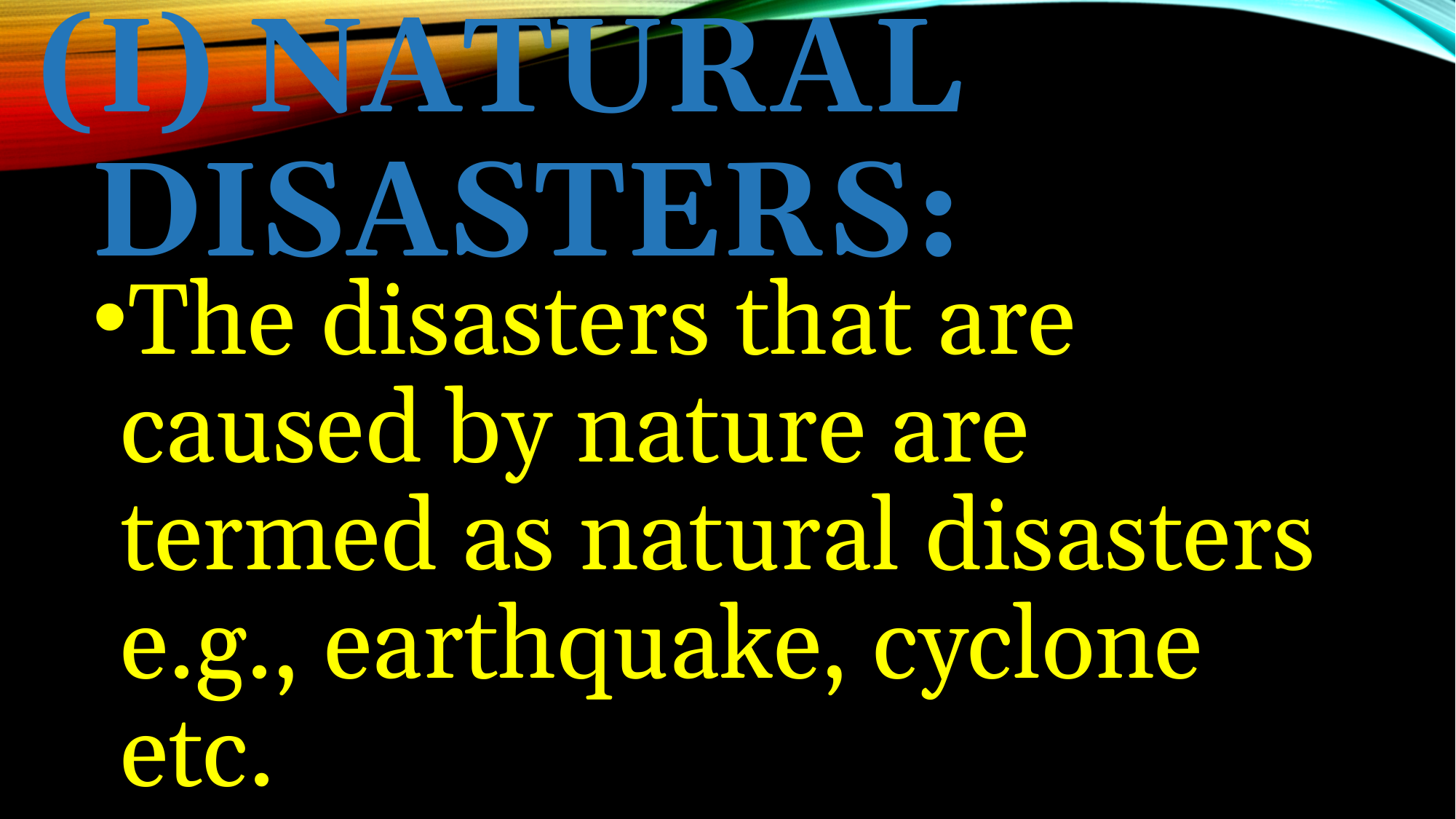

# (i) Natural Disasters:
The disasters that are caused by nature are termed as natural disasters e.g., earthquake, cyclone etc.